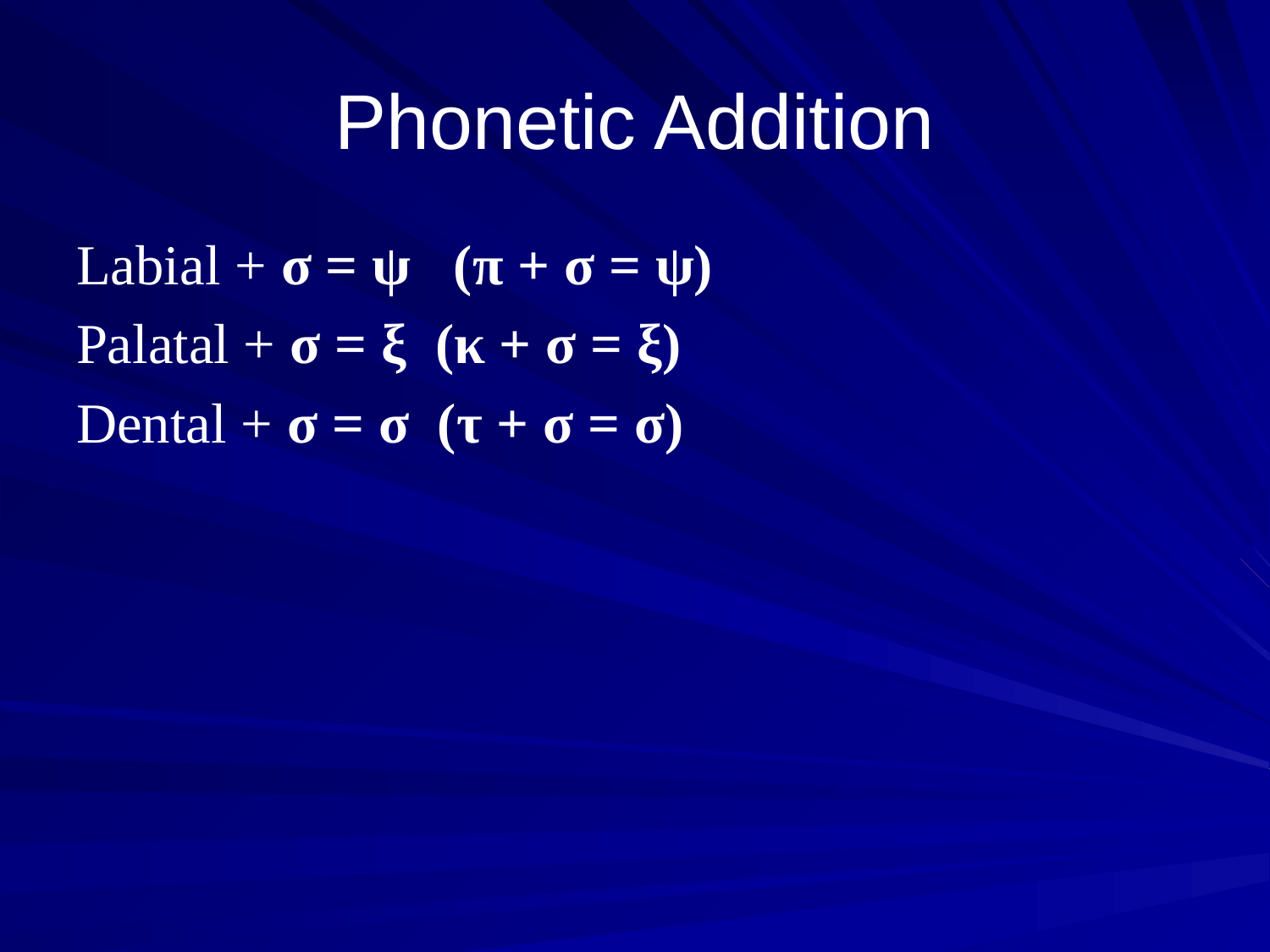

# Phonetic Addition
Labial + σ = ψ   (π + σ = ψ)
Palatal + σ = ξ  (κ + σ = ξ)
Dental + σ = σ  (τ + σ = σ)